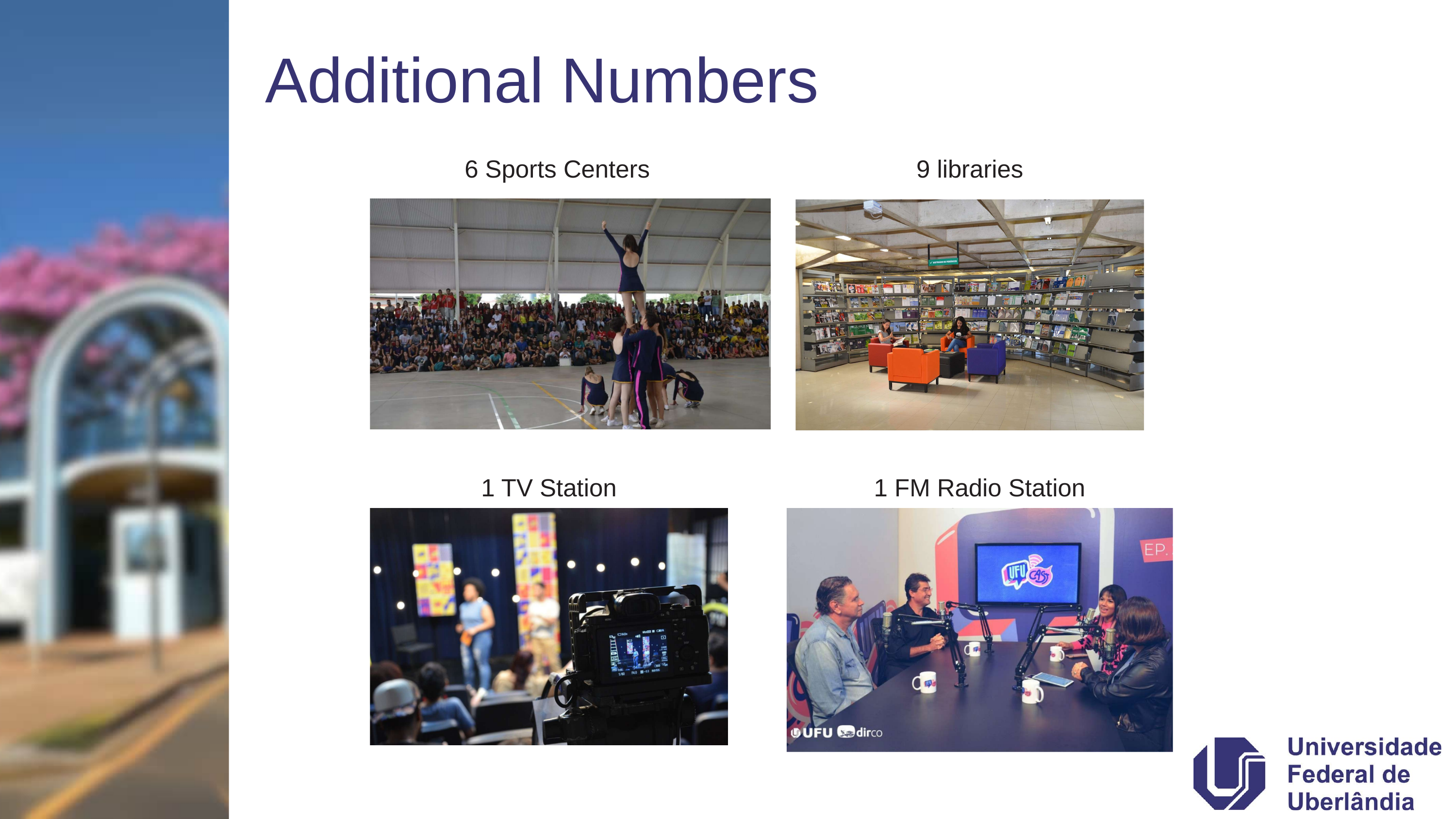

Additional Numbers
6 Sports Centers
9 libraries

1 TV Station
1 FM Radio Station